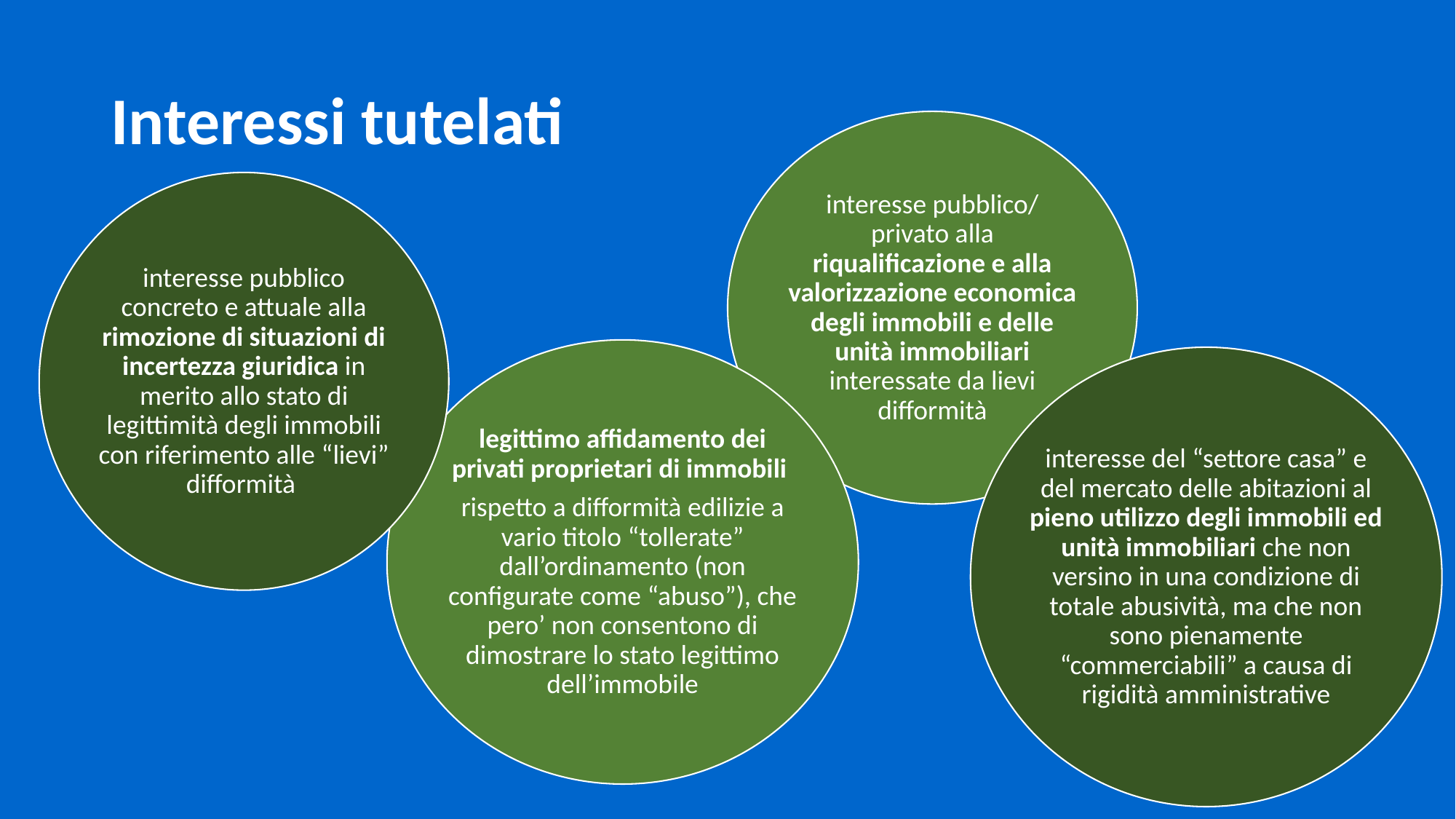

# Interessi tutelati
interesse pubblico/ privato alla riqualificazione e alla valorizzazione economica degli immobili e delle unità immobiliari interessate da lievi difformità
interesse pubblico concreto e attuale alla rimozione di situazioni di incertezza giuridica in merito allo stato di legittimità degli immobili con riferimento alle “lievi” difformità
legittimo affidamento dei privati proprietari di immobili
rispetto a difformità edilizie a vario titolo “tollerate” dall’ordinamento (non configurate come “abuso”), che pero’ non consentono di dimostrare lo stato legittimo dell’immobile
interesse del “settore casa” e del mercato delle abitazioni al pieno utilizzo degli immobili ed unità immobiliari che non versino in una condizione di totale abusività, ma che non sono pienamente “commerciabili” a causa di rigidità amministrative